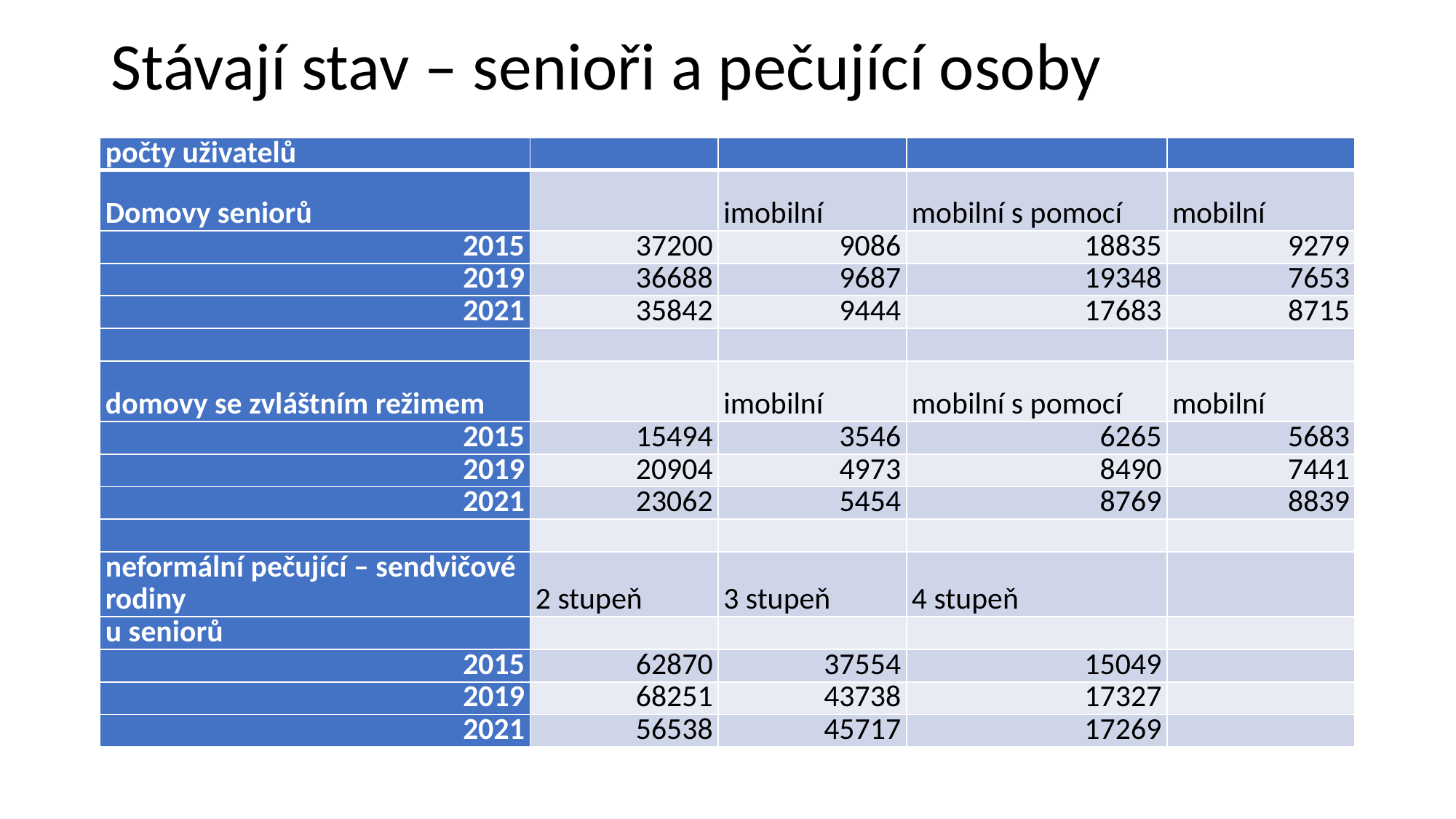

# Stávají stav – senioři a pečující osoby
| počty uživatelů |  |  |  |  |
| --- | --- | --- | --- | --- |
| Domovy seniorů |  | imobilní | mobilní s pomocí | mobilní |
| 2015 | 37200 | 9086 | 18835 | 9279 |
| 2019 | 36688 | 9687 | 19348 | 7653 |
| 2021 | 35842 | 9444 | 17683 | 8715 |
|  |  |  |  |  |
| domovy se zvláštním režimem |  | imobilní | mobilní s pomocí | mobilní |
| 2015 | 15494 | 3546 | 6265 | 5683 |
| 2019 | 20904 | 4973 | 8490 | 7441 |
| 2021 | 23062 | 5454 | 8769 | 8839 |
|  |  |  |  |  |
| neformální pečující – sendvičové rodiny | 2 stupeň | 3 stupeň | 4 stupeň |  |
| u seniorů |  |  |  |  |
| 2015 | 62870 | 37554 | 15049 |  |
| 2019 | 68251 | 43738 | 17327 |  |
| 2021 | 56538 | 45717 | 17269 |  |